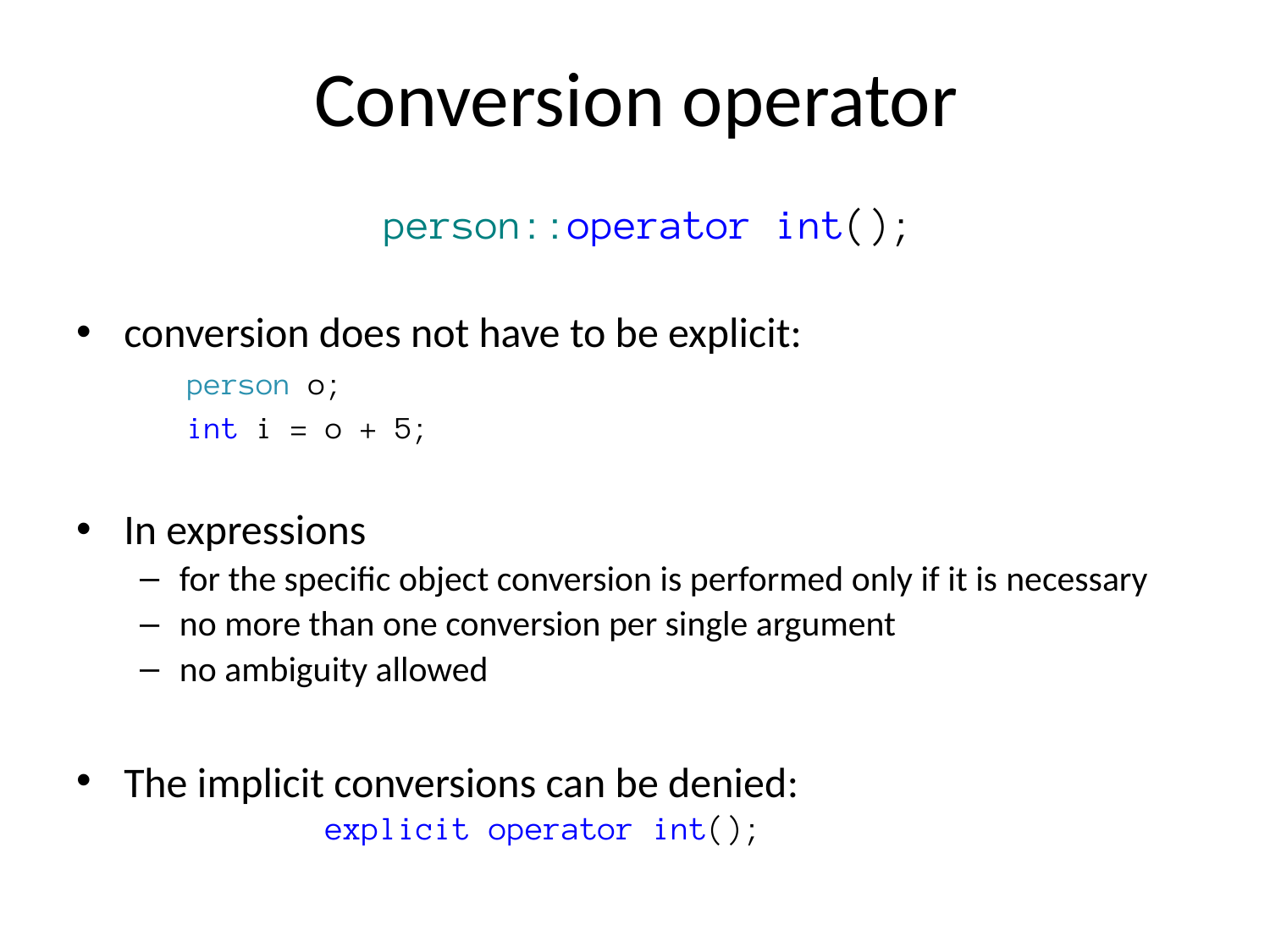

# Conversion operator
person::operator int();

conversion does not have to be explicit:
person o;
int i = o + 5;

In expressions
for the specific object conversion is performed only if it is necessary
no more than one conversion per single argument
no ambiguity allowed

The implicit conversions can be denied:
		 explicit operator int();